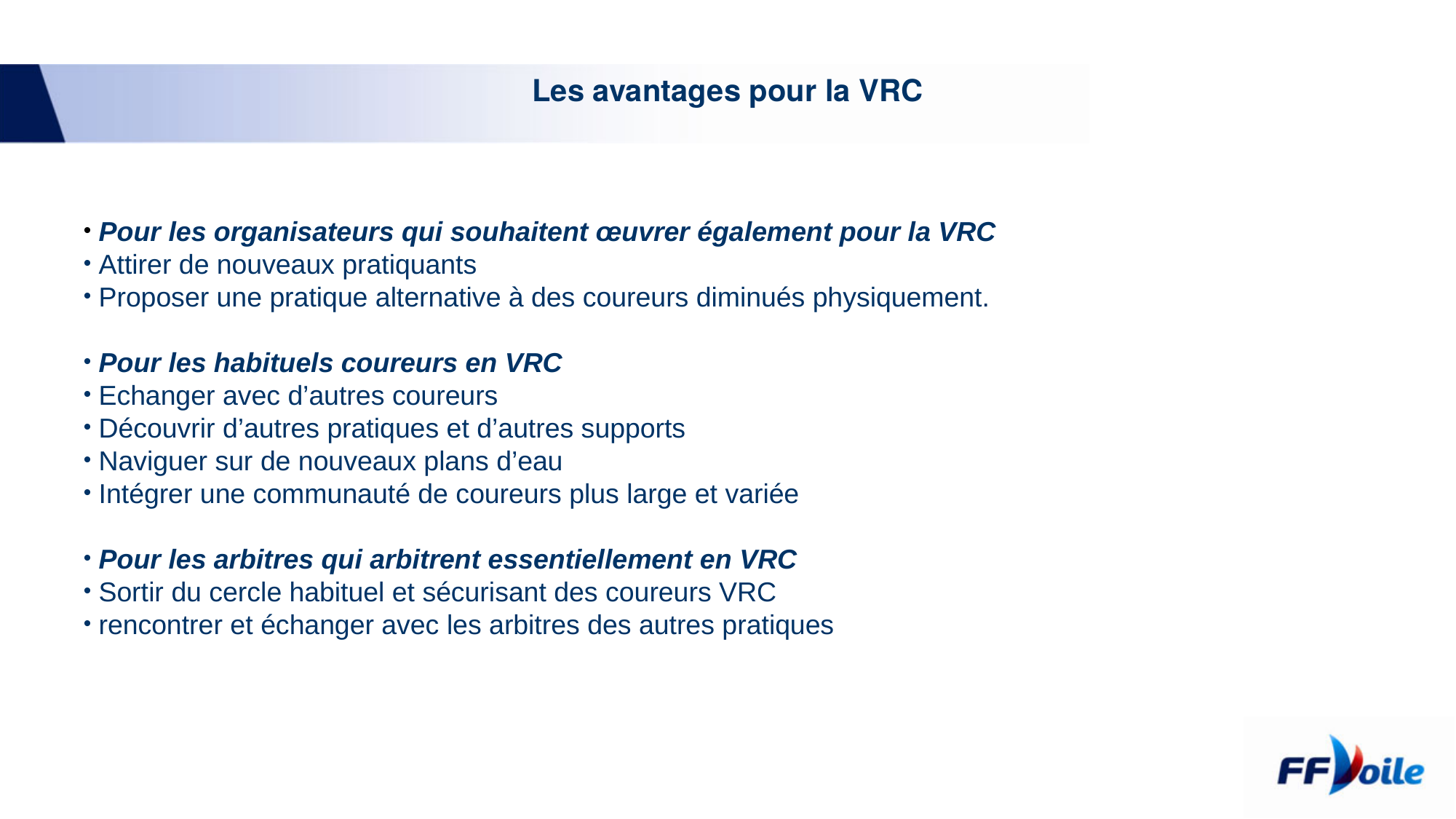

# Les avantages pour la VRC

 Pour les organisateurs qui souhaitent œuvrer également pour la VRC
 Attirer de nouveaux pratiquants
 Proposer une pratique alternative à des coureurs diminués physiquement.

 Pour les habituels coureurs en VRC
 Echanger avec d’autres coureurs
 Découvrir d’autres pratiques et d’autres supports
 Naviguer sur de nouveaux plans d’eau
 Intégrer une communauté de coureurs plus large et variée

 Pour les arbitres qui arbitrent essentiellement en VRC
 Sortir du cercle habituel et sécurisant des coureurs VRC
 rencontrer et échanger avec les arbitres des autres pratiques